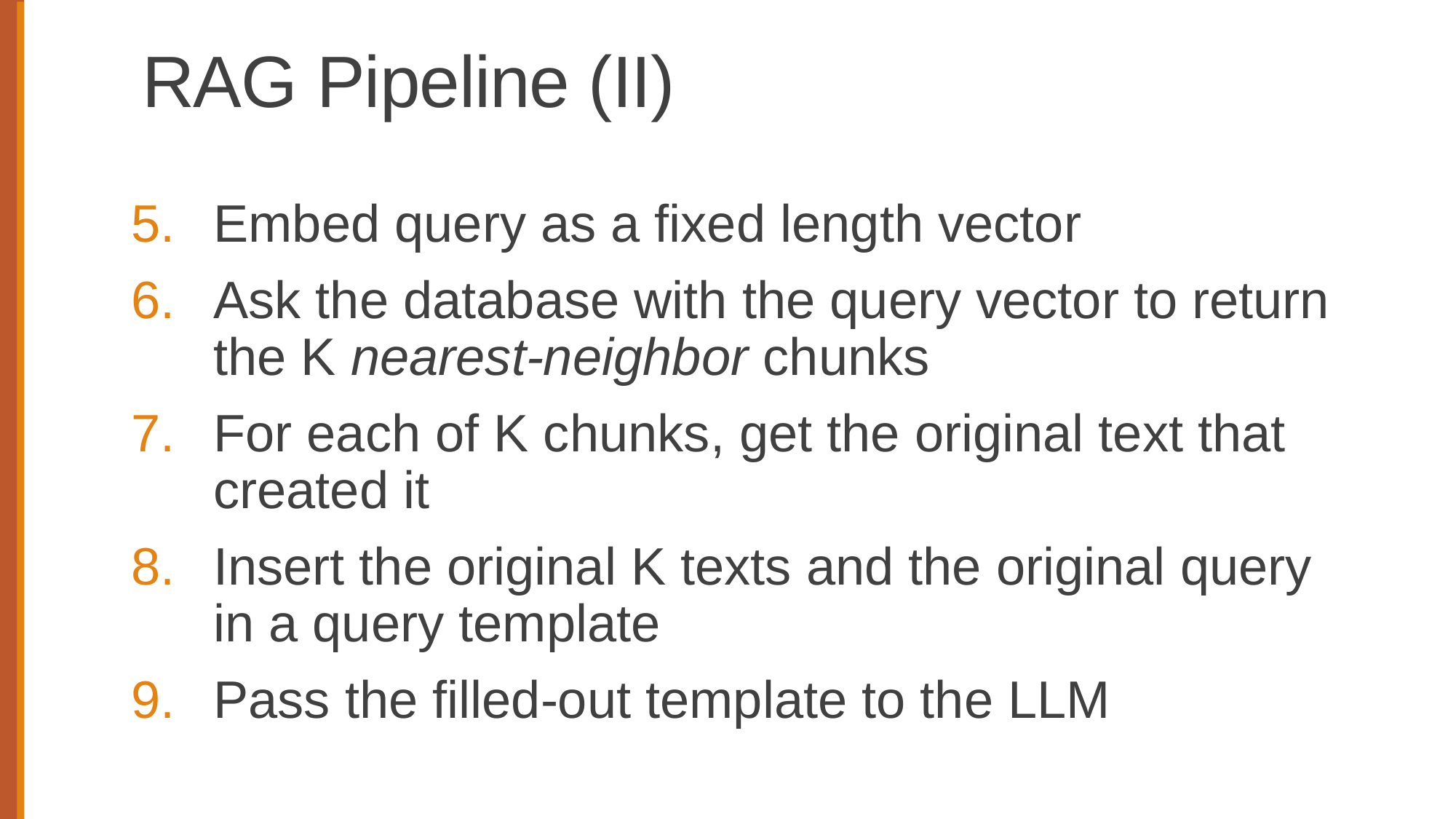

# RAG Pipeline (II)
Embed query as a fixed length vector
Ask the database with the query vector to return the K nearest-neighbor chunks
For each of K chunks, get the original text that created it
Insert the original K texts and the original query in a query template
Pass the filled-out template to the LLM